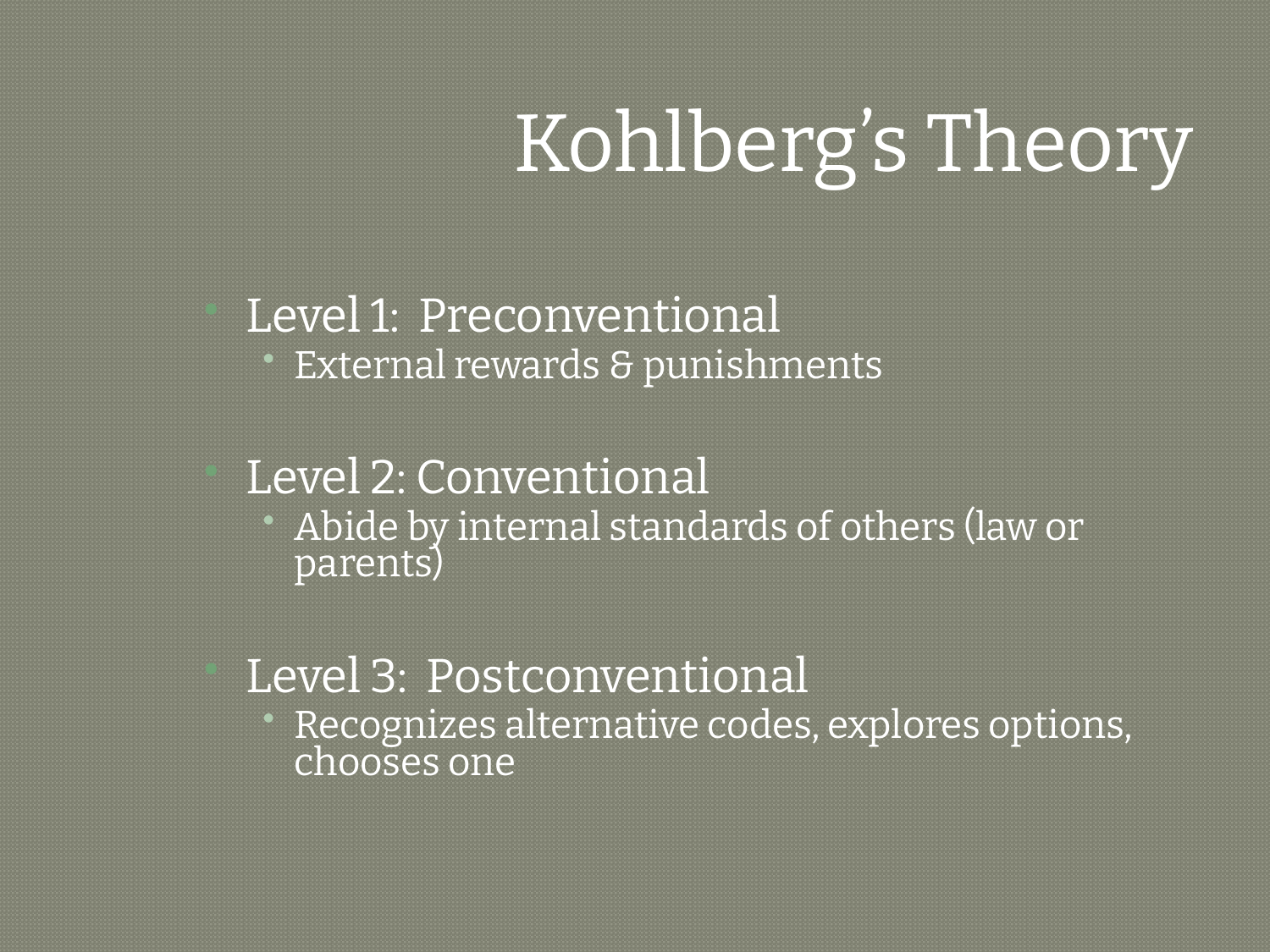

# Kohlberg’s Theory
Level 1:  Preconventional
External rewards & punishments

Level 2: Conventional
Abide by internal standards of others (law or parents)

Level 3:  Postconventional
Recognizes alternative codes, explores options, chooses one